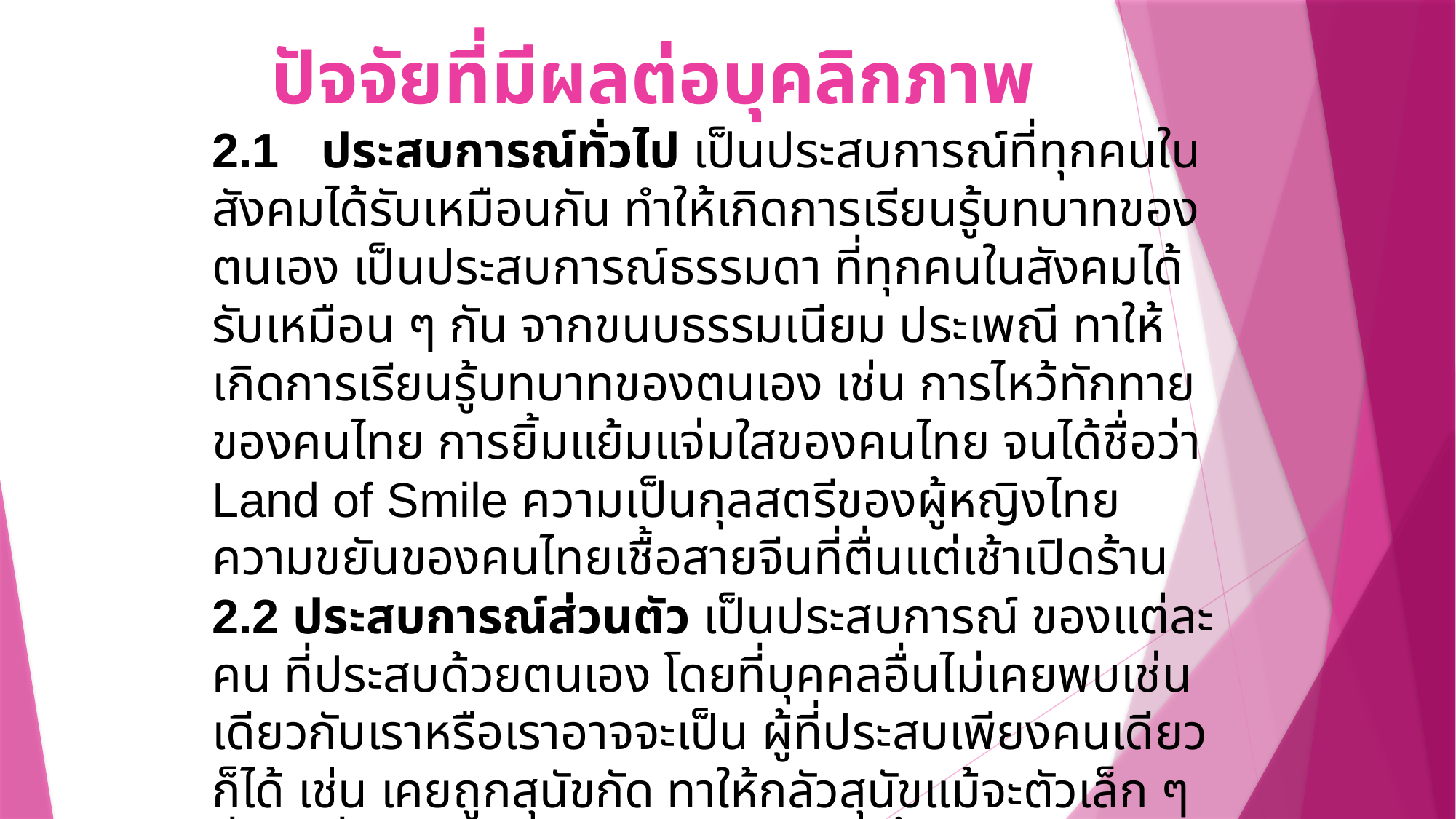

# ปัจจัยที่มีผลต่อบุคลิกภาพ
2.1	ประสบการณ์ทั่วไป เป็นประสบการณ์ที่ทุกคนในสังคมได้รับเหมือนกัน ทำให้เกิดการเรียนรู้บทบาทของตนเอง เป็นประสบการณ์ธรรมดา ที่ทุกคนในสังคมได้รับเหมือน ๆ กัน จากขนบธรรมเนียม ประเพณี ทาให้เกิดการเรียนรู้บทบาทของตนเอง เช่น การไหว้ทักทายของคนไทย การยิ้มแย้มแจ่มใสของคนไทย จนได้ชื่อว่า Land of Smile ความเป็นกุลสตรีของผู้หญิงไทย ความขยันของคนไทยเชื้อสายจีนที่ตื่นแต่เช้าเปิดร้าน
2.2 ประสบการณ์ส่วนตัว เป็นประสบการณ์ ของแต่ละคน ที่ประสบด้วยตนเอง โดยที่บุคคลอื่นไม่เคยพบเช่นเดียวกับเราหรือเราอาจจะเป็น ผู้ที่ประสบเพียงคนเดียวก็ได้ เช่น เคยถูกสุนัขกัด ทาให้กลัวสุนัขแม้จะตัวเล็ก ๆ ซึ่งคนอื่นจะรู้สึกเอ็นดู หรือได้รับการเลี้ยงดูแบบต้องดูแลตัวเอง ตัดสินใจเอง อาจจะทาให้มีความมั่นใจในตนเองสูง